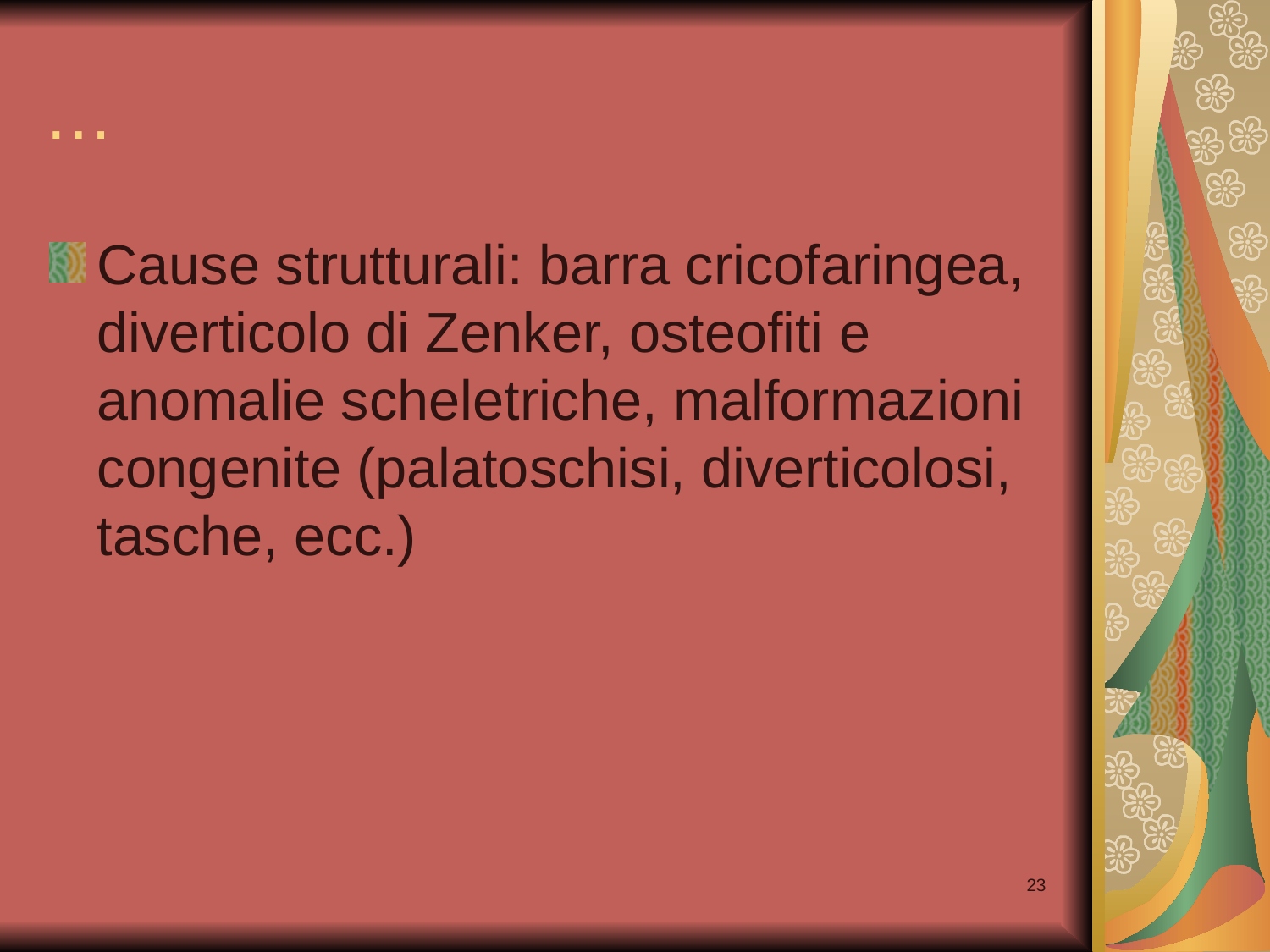

# …
Cause strutturali: barra cricofaringea, diverticolo di Zenker, osteofiti e anomalie scheletriche, malformazioni congenite (palatoschisi, diverticolosi, tasche, ecc.)
23